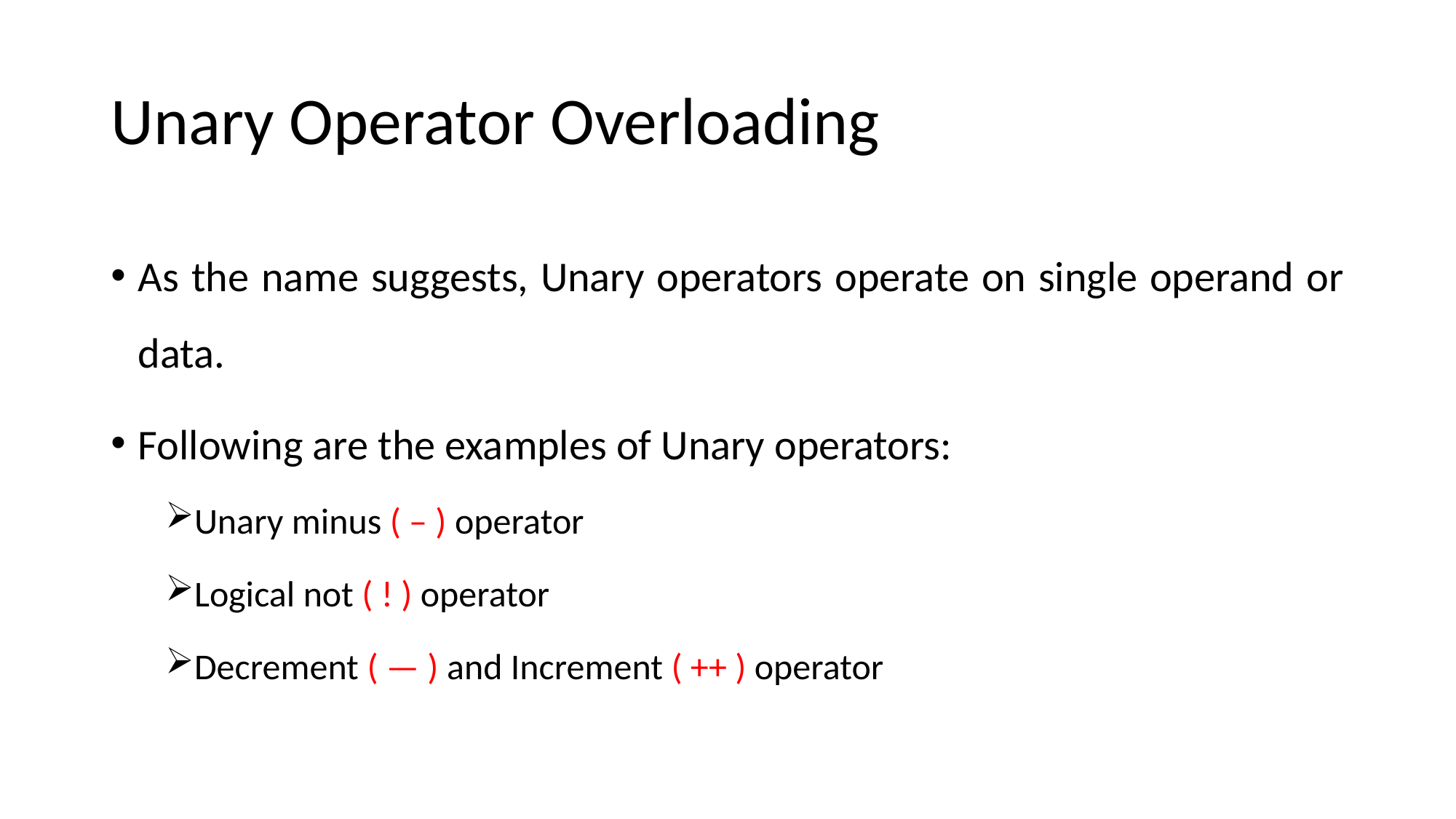

# Unary Operator Overloading
As the name suggests, Unary operators operate on single operand or data.
Following are the examples of Unary operators:
Unary minus ( – ) operator
Logical not ( ! ) operator
Decrement ( — ) and Increment ( ++ ) operator